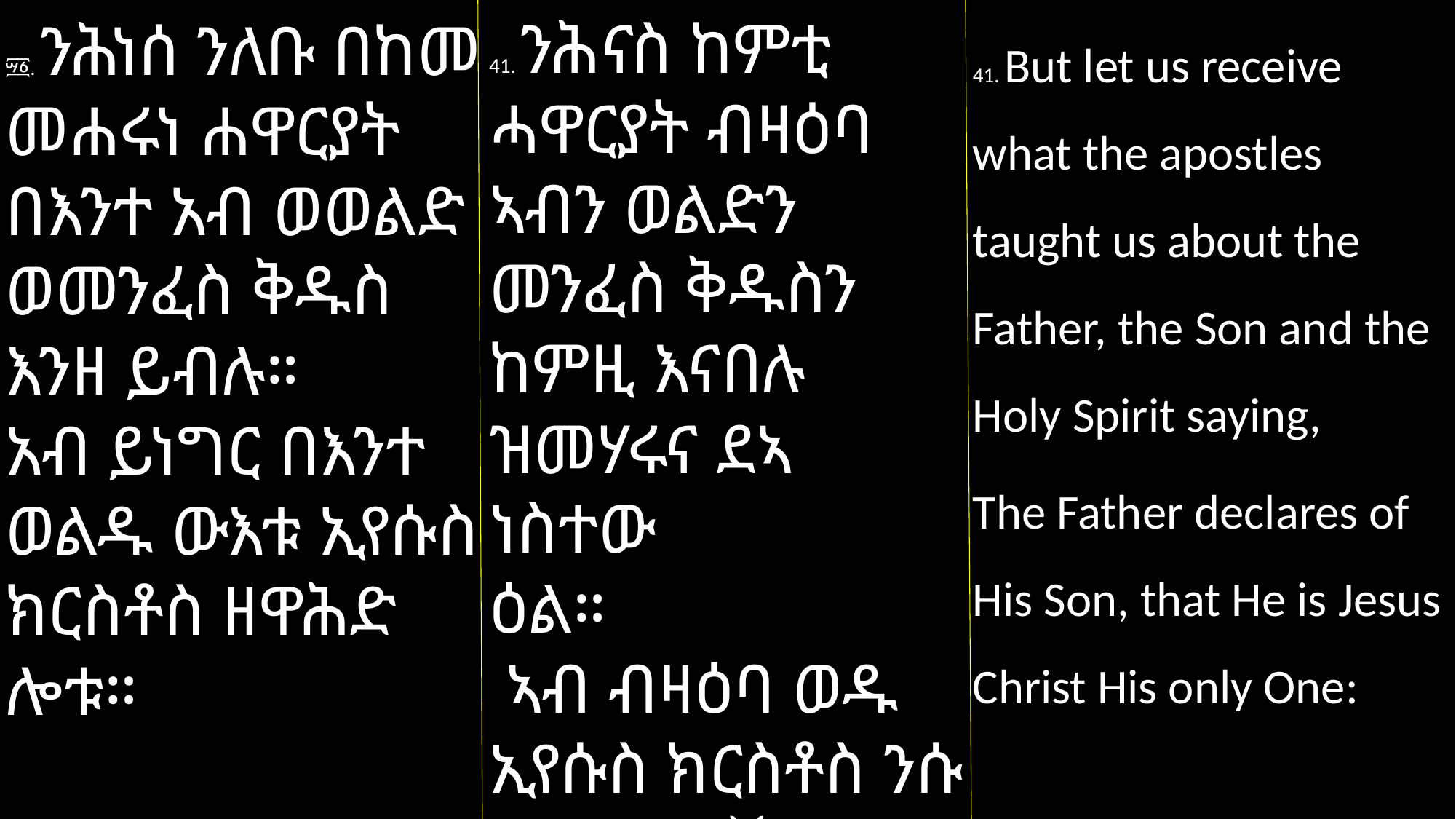

41. But let us receive what the apostles taught us about the Father, the Son and the Holy Spirit saying,
The Father declares of His Son, that He is Jesus Christ His only One:
41. ንሕናስ ከምቲ ሓዋርያት ብዛዕባ
ኣብን ወልድን መንፈስ ቅዱስን ከምዚ እናበሉ ዝመሃሩና ደኣ ነስተው
ዕል።
 ኣብ ብዛዕባ ወዱ ኢየሱስ ክርስቶስ ንሱ ሓደ ንእኡ ኸም ዝኾነ ይነግር።
፵፩. ንሕነሰ ንለቡ በከመ መሐሩነ ሐዋርያት በእንተ አብ ወወልድ ወመንፈስ ቅዱስ እንዘ ይብሉ።
አብ ይነግር በእንተ ወልዱ ውእቱ ኢየሱስ ክርስቶስ ዘዋሕድ ሎቱ።